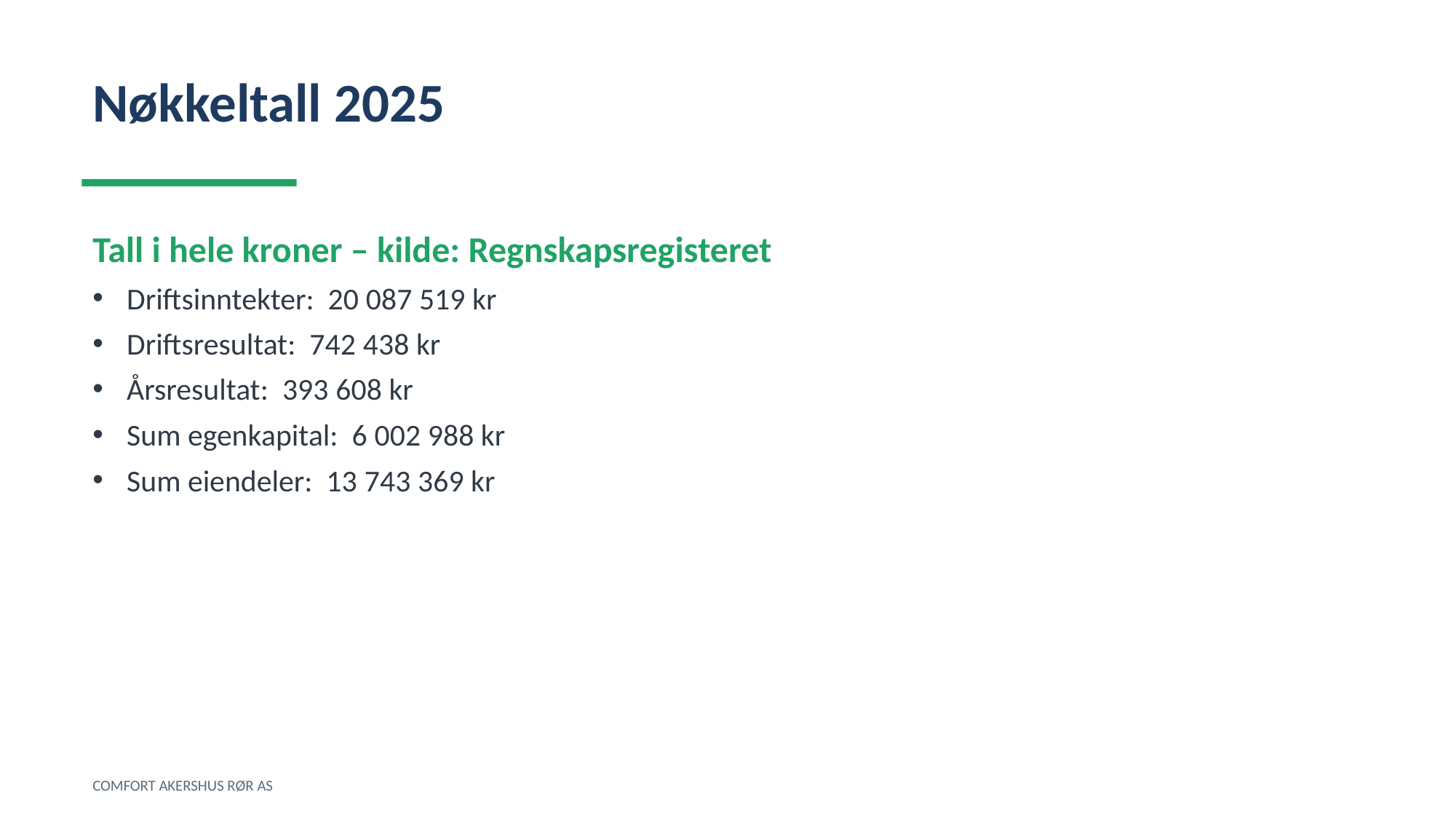

Nøkkeltall 2025

Tall i hele kroner – kilde: Regnskapsregisteret
Driftsinntekter:  20 087 519 kr
Driftsresultat:  742 438 kr
Årsresultat:  393 608 kr
Sum egenkapital:  6 002 988 kr
Sum eiendeler:  13 743 369 kr
COMFORT AKERSHUS RØR AS